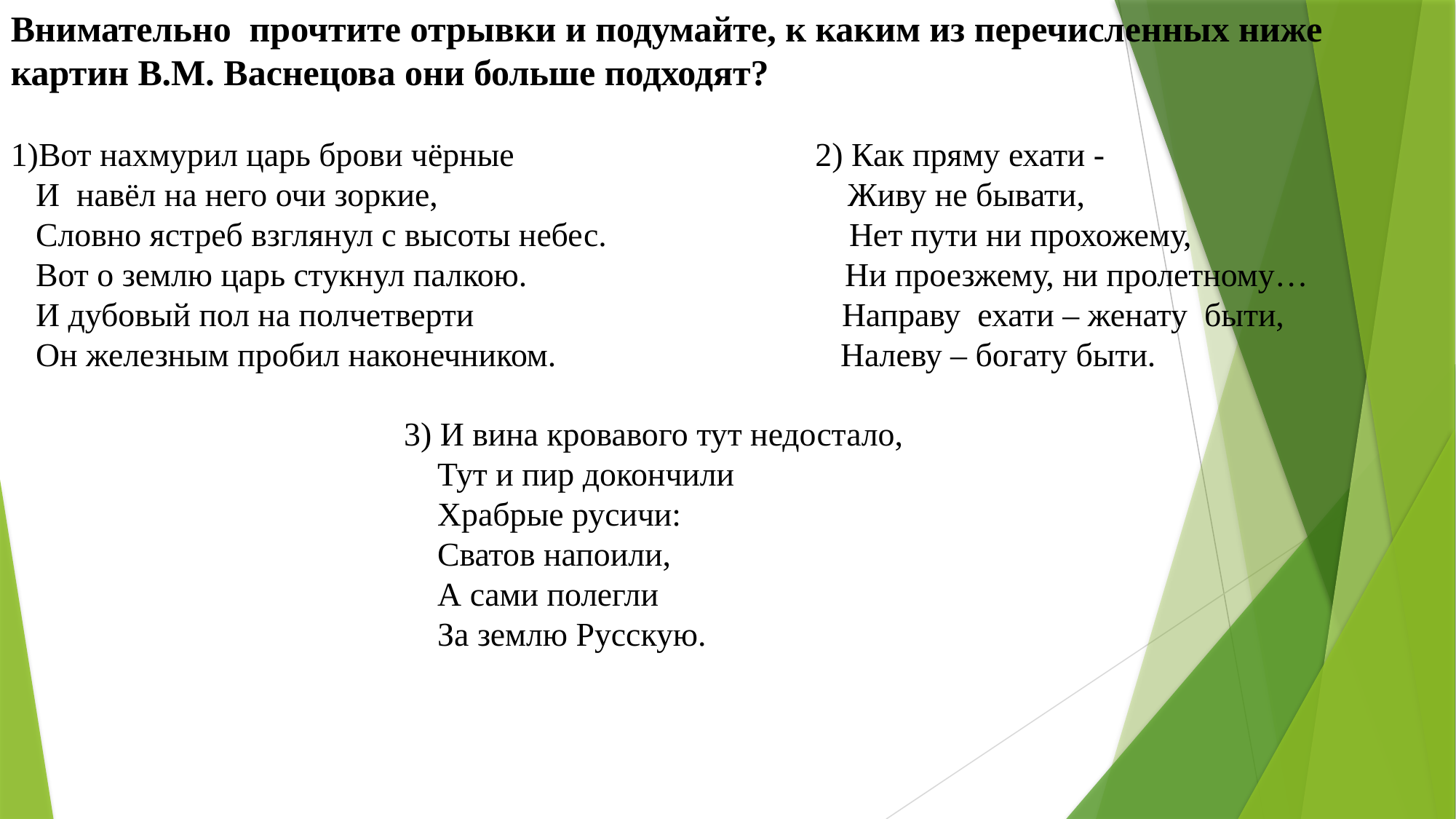

Внимательно  прочтите отрывки и подумайте, к каким из перечисленных ниже картин В.М. Васнецова они больше подходят?

1)Вот нахмурил царь брови чёрные                                    2) Как пряму ехати -
   И  навёл на него очи зоркие,                                                 Живу не бывати,
   Словно ястреб взглянул с высоты небес.                             Нет пути ни прохожему,
   Вот о землю царь стукнул палкою.                                      Ни проезжему, ни пролетному…
   И дубовый пол на полчетверти                                            Направу  ехати – женату  быти,
   Он железным пробил наконечником.                                  Налеву – богату быти.

                                               3) И вина кровавого тут недостало,
                                                   Тут и пир докончили
                                                   Храбрые русичи:
                                                   Сватов напоили,
                                                   А сами полегли
                                                   За землю Русскую.